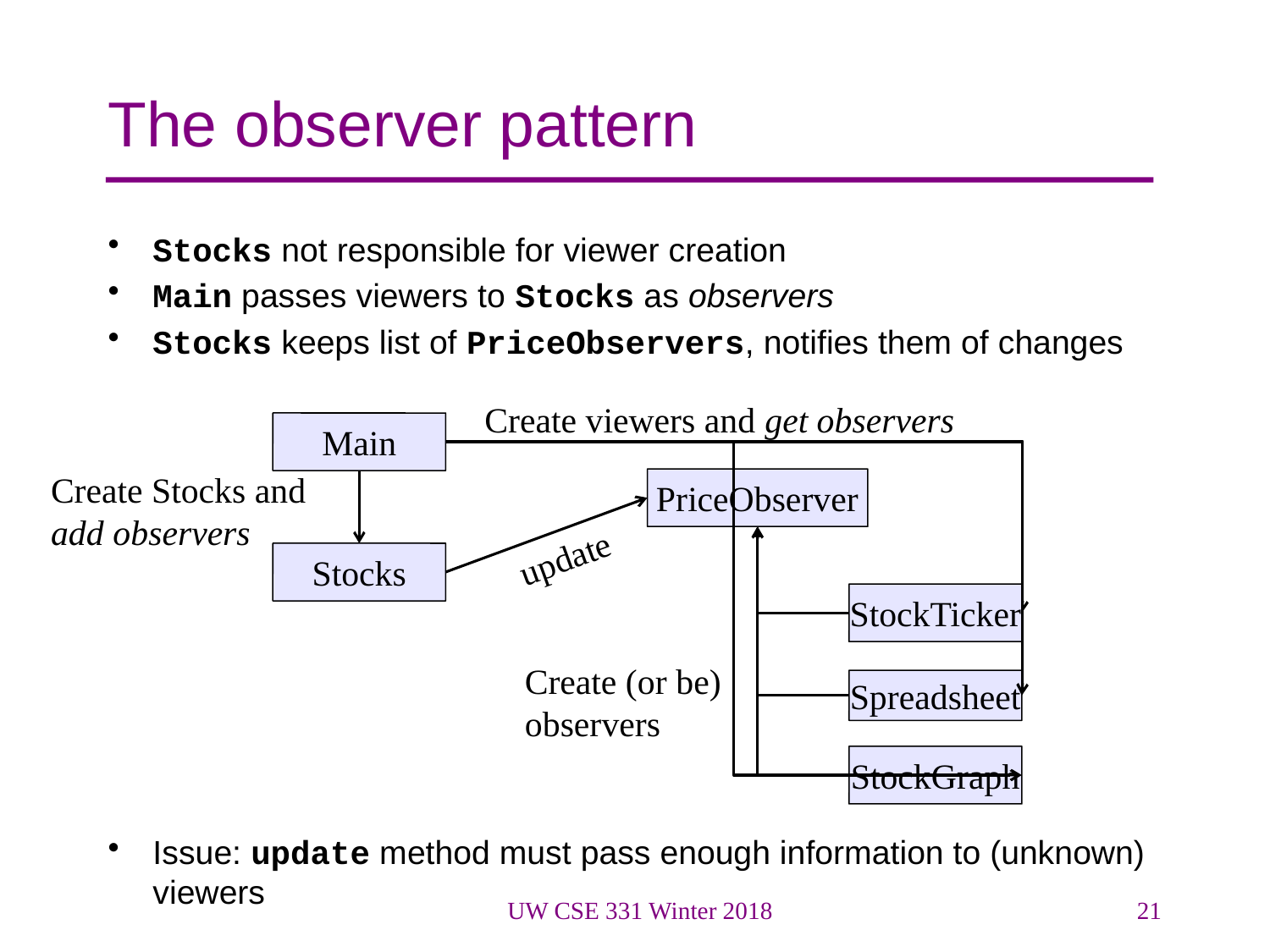

# The observer pattern
Stocks not responsible for viewer creation
Main passes viewers to Stocks as observers
Stocks keeps list of PriceObservers, notifies them of changes

Issue: update method must pass enough information to (unknown) viewers

Create viewers and get observers
Main
Create Stocks and add observers
PriceObserver
update
Stocks
StockTicker
Create (or be) observers
Spreadsheet
StockGraph
UW CSE 331 Winter 2018
21